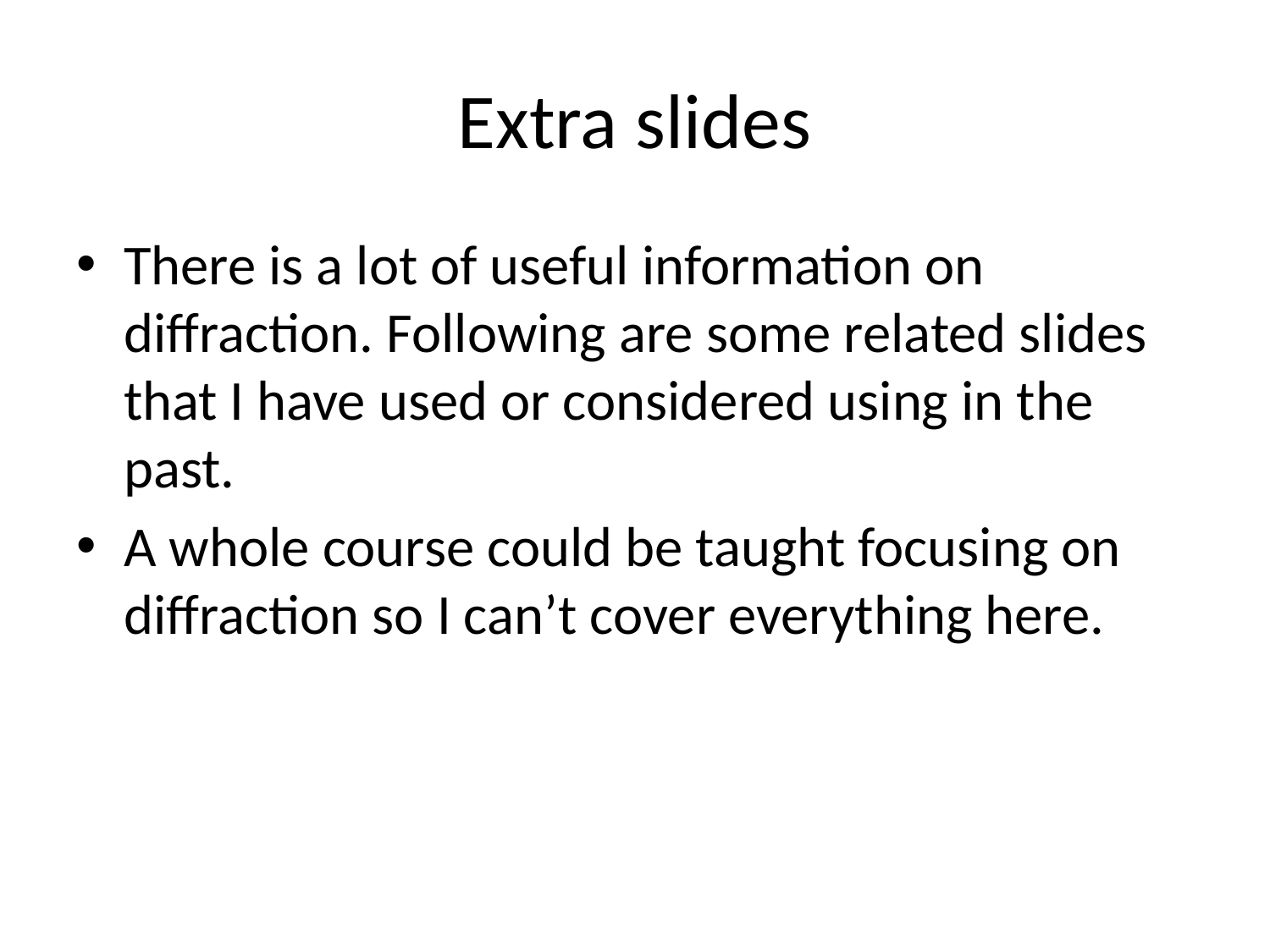

# Extra slides
There is a lot of useful information on diffraction. Following are some related slides that I have used or considered using in the past.
A whole course could be taught focusing on diffraction so I can’t cover everything here.